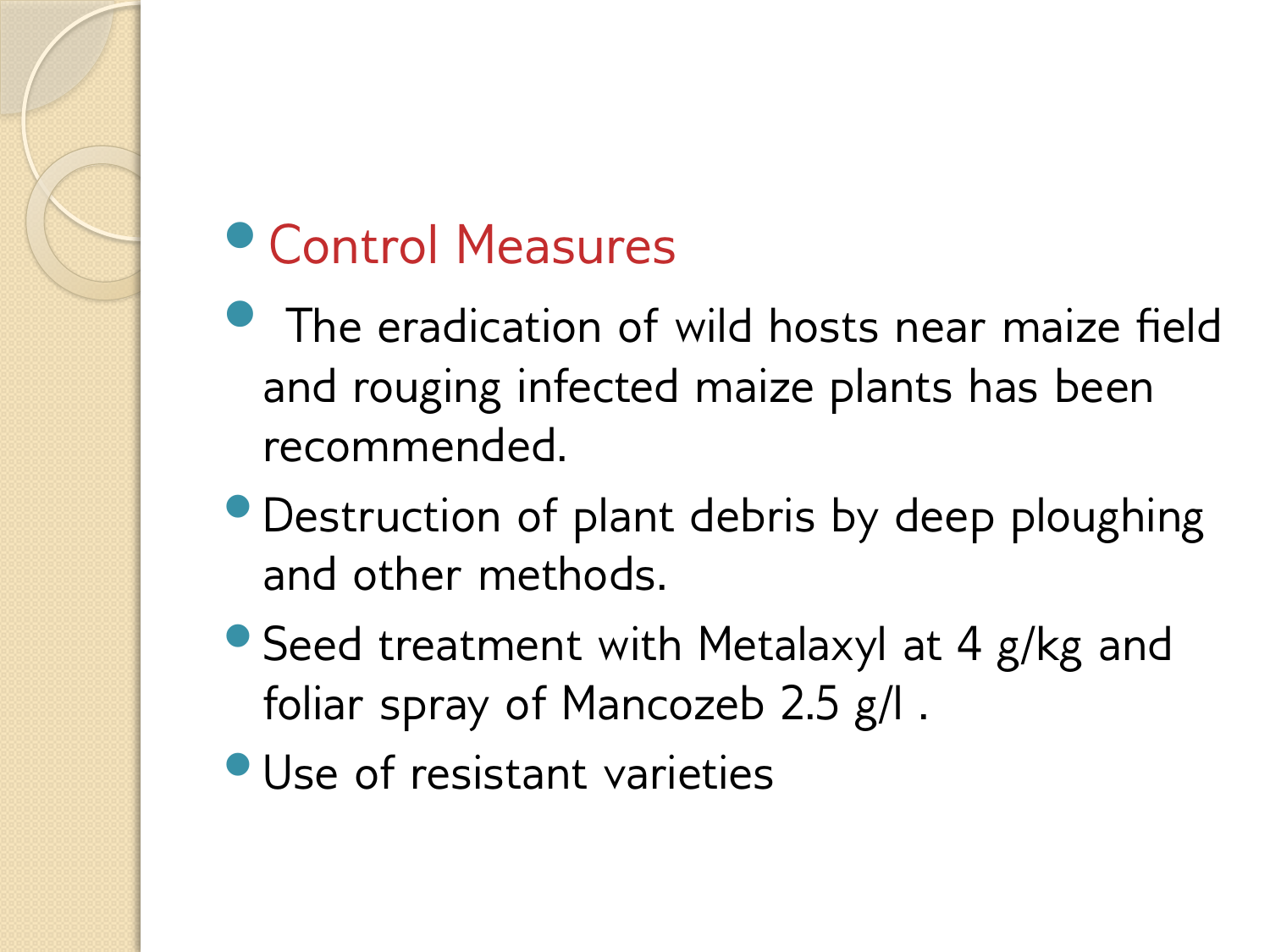

#
Control Measures
 The eradication of wild hosts near maize field and rouging infected maize plants has been recommended.
Destruction of plant debris by deep ploughing and other methods.
Seed treatment with Metalaxyl at 4 g/kg and foliar spray of Mancozeb 2.5 g/l .
Use of resistant varieties